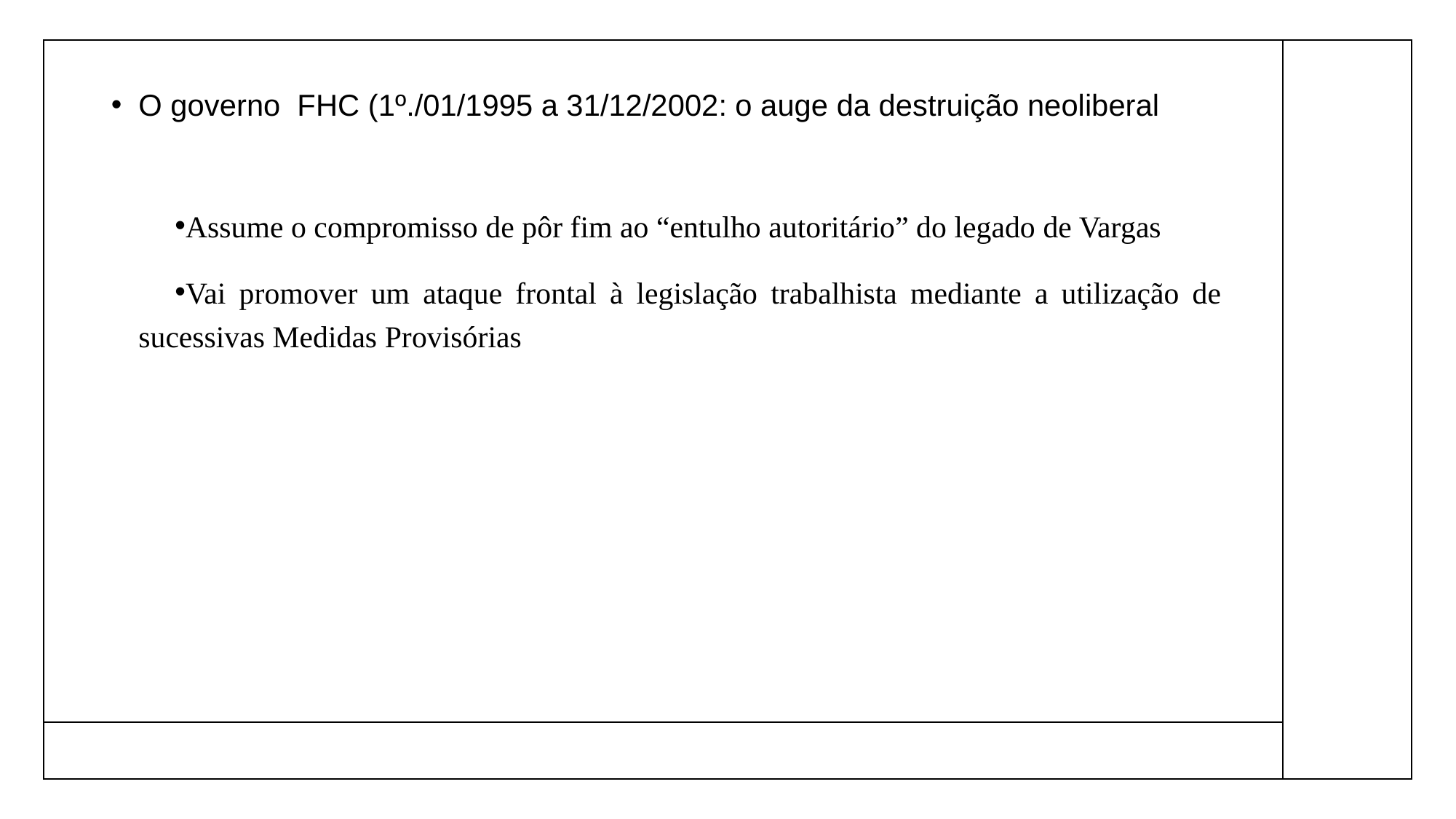

O governo  FHC (1º./01/1995 a 31/12/2002: o auge da destruição neoliberal

Assume o compromisso de pôr fim ao “entulho autoritário” do legado de Vargas
Vai promover um ataque frontal à legislação trabalhista mediante a utilização de sucessivas Medidas Provisórias